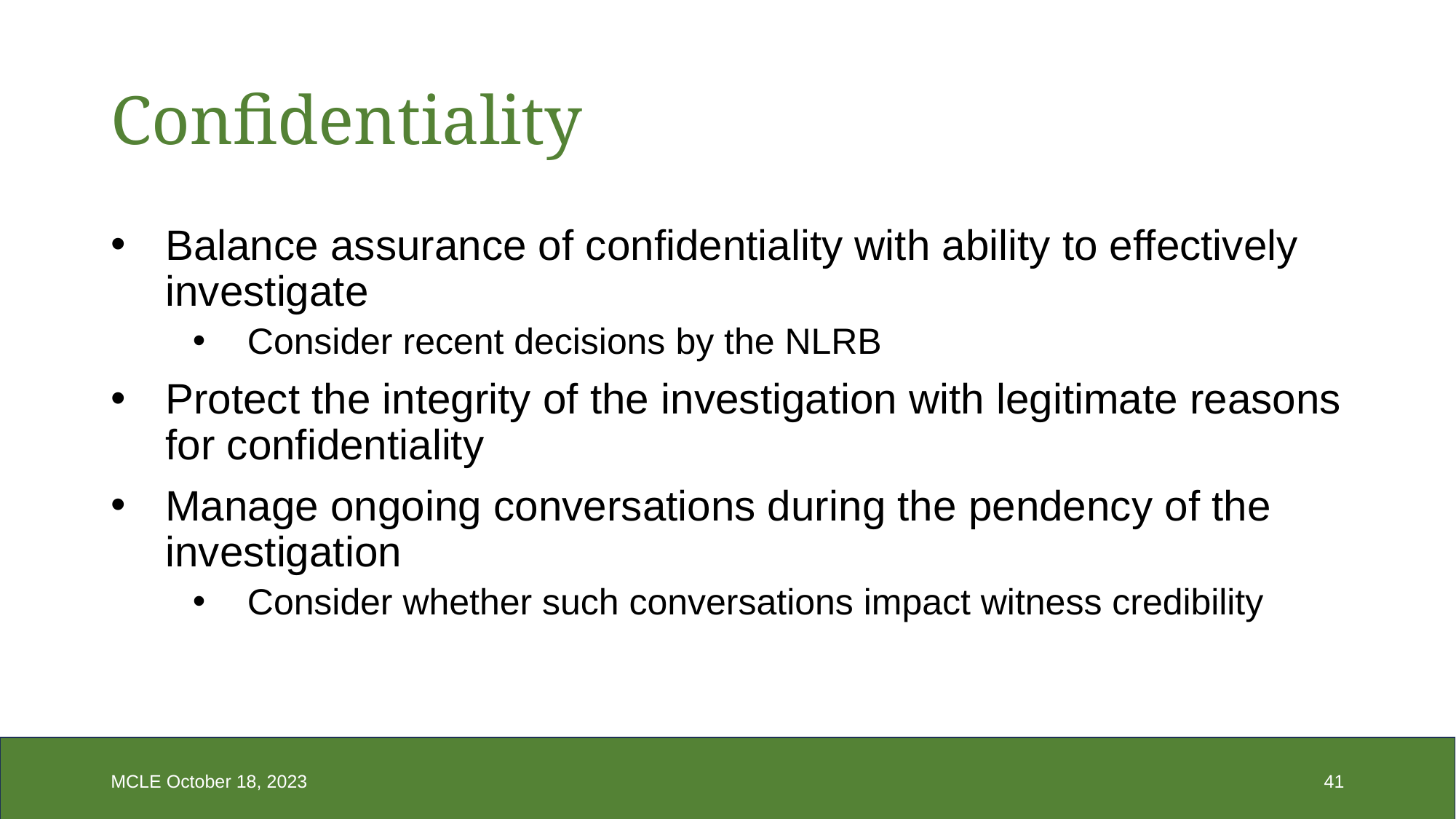

# Confidentiality
Balance assurance of confidentiality with ability to effectively investigate
Consider recent decisions by the NLRB
Protect the integrity of the investigation with legitimate reasons for confidentiality
Manage ongoing conversations during the pendency of the investigation
Consider whether such conversations impact witness credibility

MCLE October 18, 2023
41